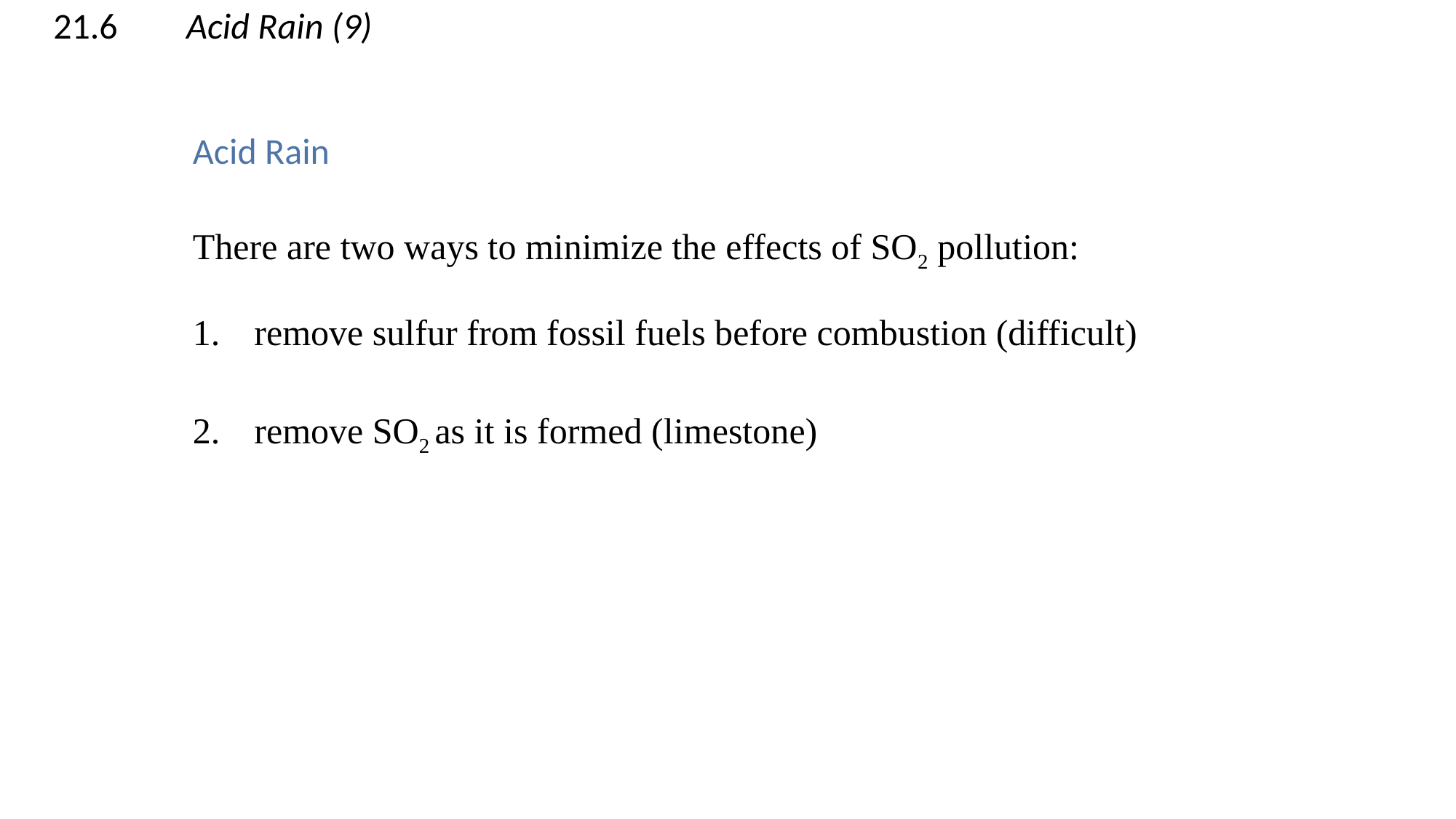

# 21.6 Acid Rain (9)
Acid Rain
There are two ways to minimize the effects of SO2 pollution:
remove sulfur from fossil fuels before combustion (difficult)
remove SO2 as it is formed (limestone)